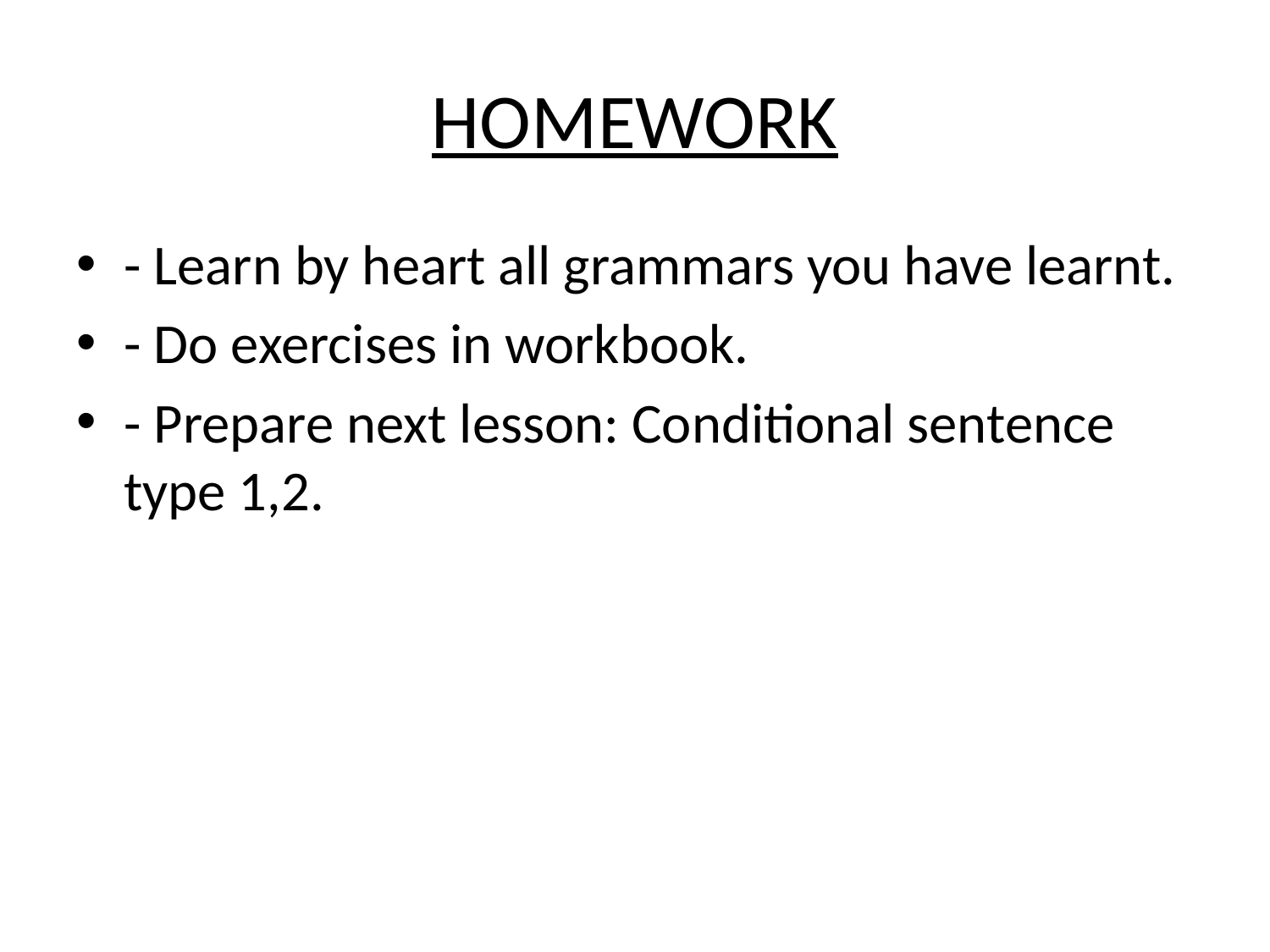

# HOMEWORK
- Learn by heart all grammars you have learnt.
- Do exercises in workbook.
- Prepare next lesson: Conditional sentence type 1,2.